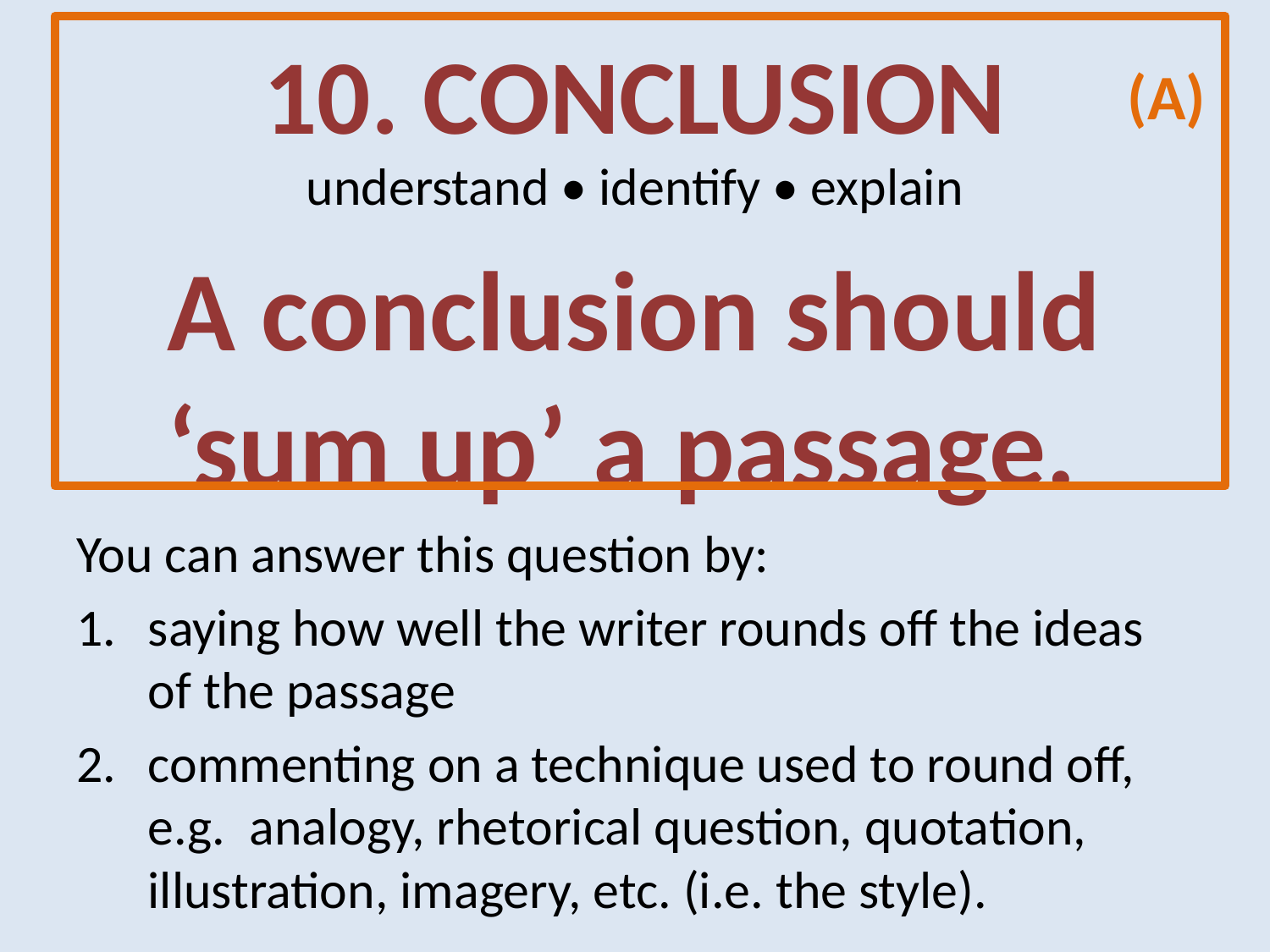

# 10. CONCLUSION
(A)
understand • identify • explain
A conclusion should ‘sum up’ a passage.
You can answer this question by:
saying how well the writer rounds off the ideas of the passage
commenting on a technique used to round off, e.g.  analogy, rhetorical question, quotation, illustration, imagery, etc. (i.e. the style).